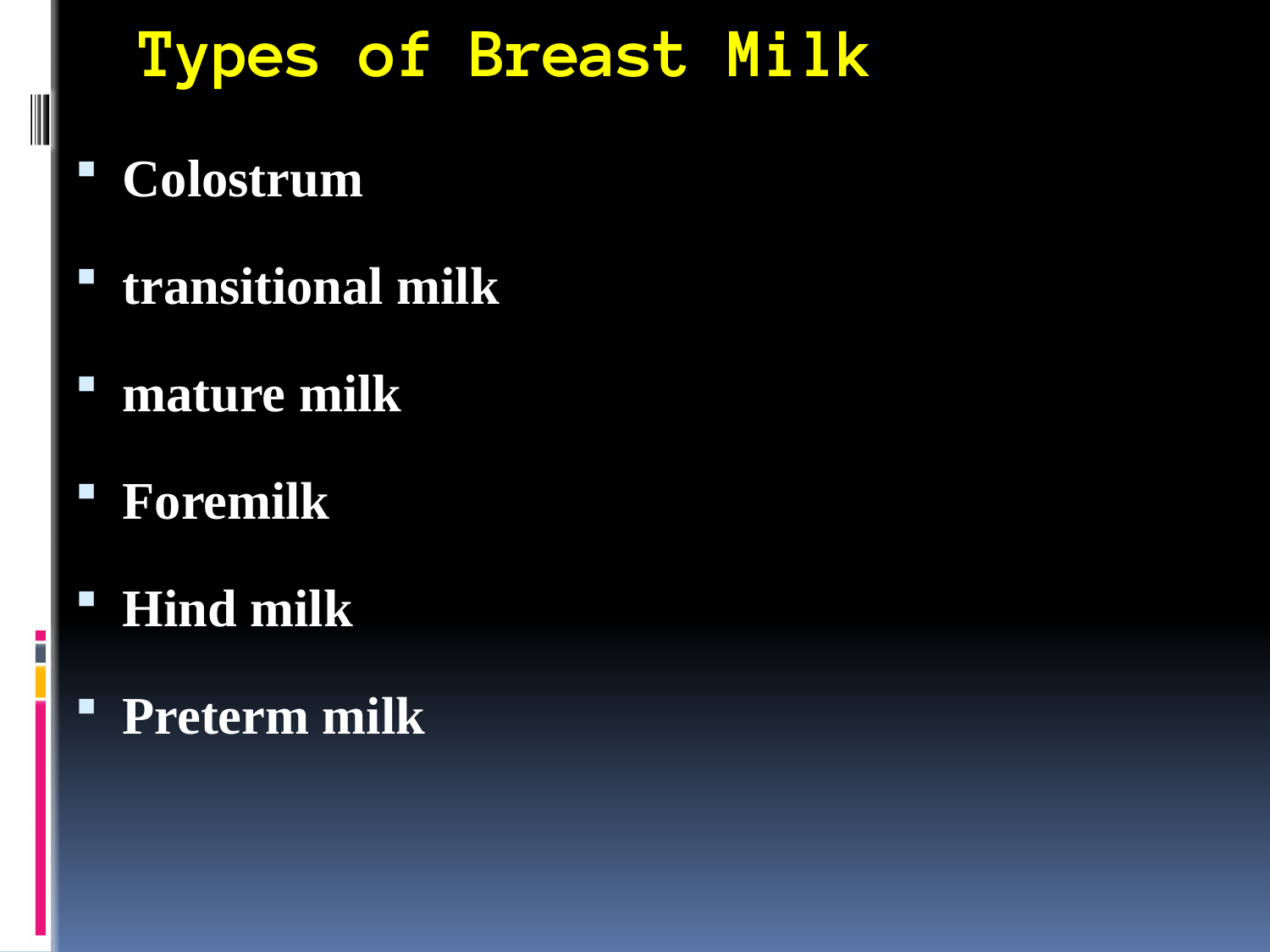

# Types of Breast Milk
Colostrum
transitional milk
mature milk
Foremilk
Hind milk
Preterm milk